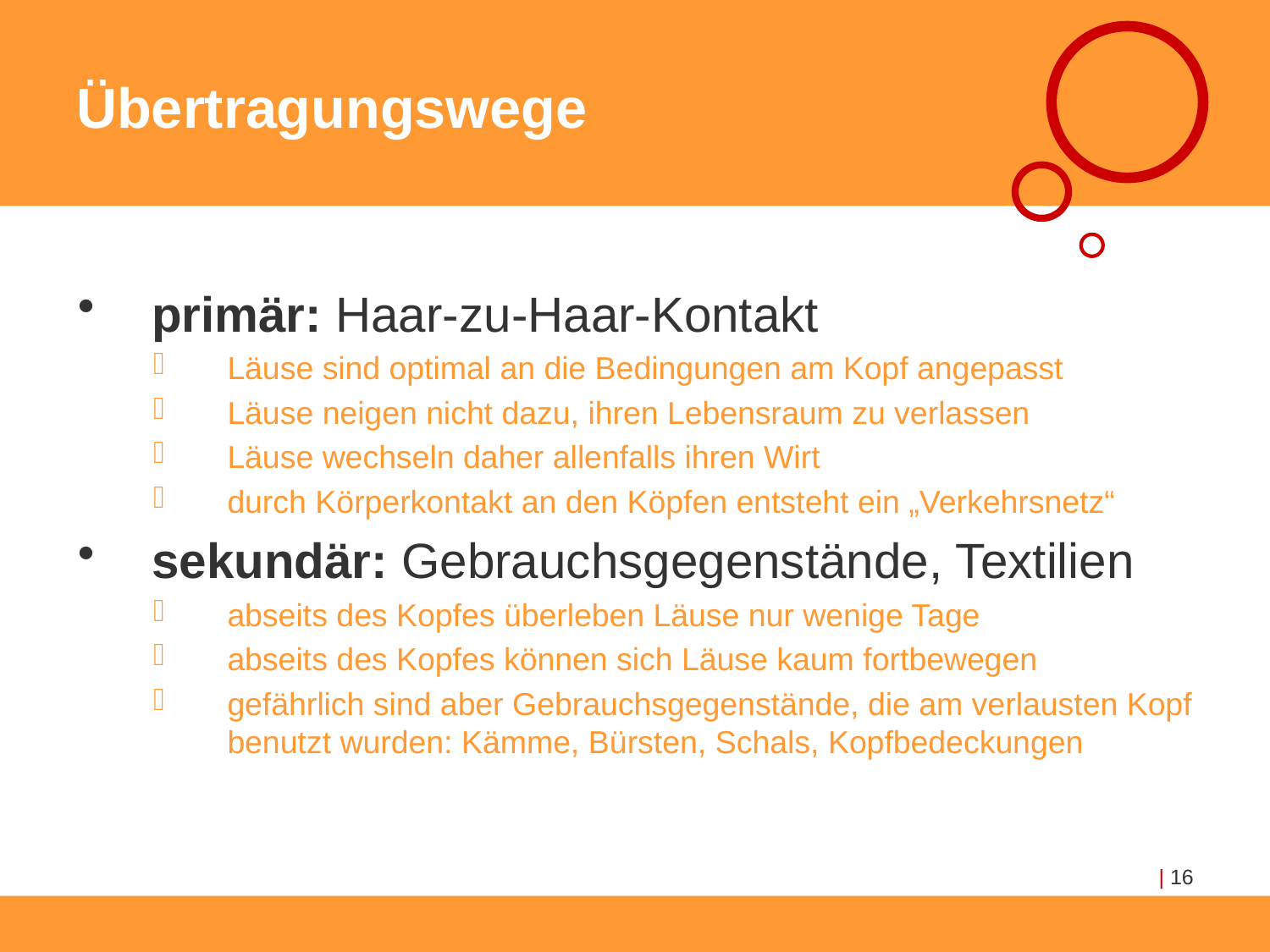

# Übertragungswege
primär: Haar-zu-Haar-Kontakt
Läuse sind optimal an die Bedingungen am Kopf angepasst
Läuse neigen nicht dazu, ihren Lebensraum zu verlassen
Läuse wechseln daher allenfalls ihren Wirt
durch Körperkontakt an den Köpfen entsteht ein „Verkehrsnetz“
sekundär: Gebrauchsgegenstände, Textilien
abseits des Kopfes überleben Läuse nur wenige Tage
abseits des Kopfes können sich Läuse kaum fortbewegen
gefährlich sind aber Gebrauchsgegenstände, die am verlausten Kopf benutzt wurden: Kämme, Bürsten, Schals, Kopfbedeckungen
| 16